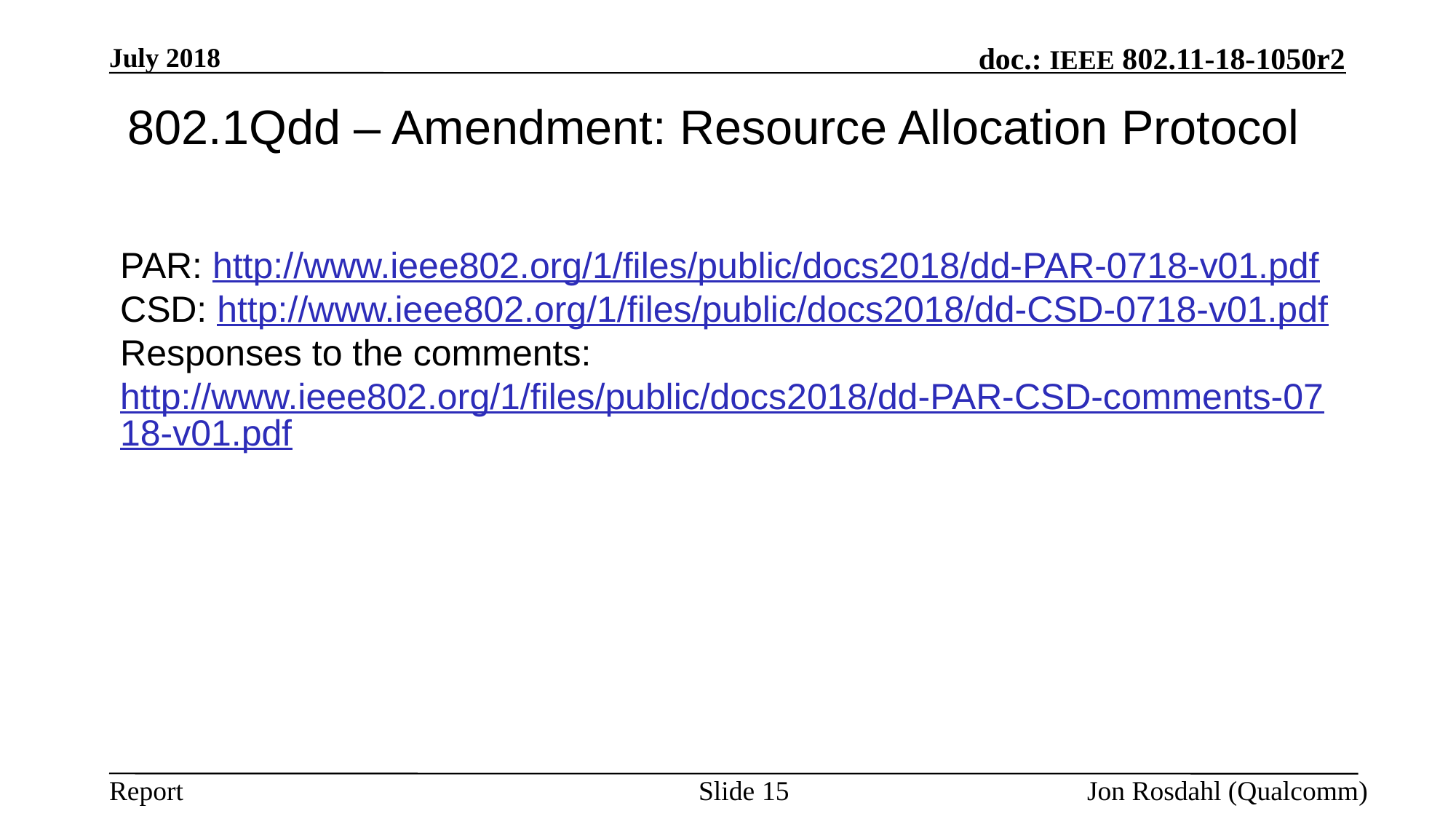

July 2018
# 802.1Qdd – Amendment: Resource Allocation Protocol
PAR: http://www.ieee802.org/1/files/public/docs2018/dd-PAR-0718-v01.pdf
CSD: http://www.ieee802.org/1/files/public/docs2018/dd-CSD-0718-v01.pdf
Responses to the comments: http://www.ieee802.org/1/files/public/docs2018/dd-PAR-CSD-comments-0718-v01.pdf
Slide 15
Jon Rosdahl (Qualcomm)